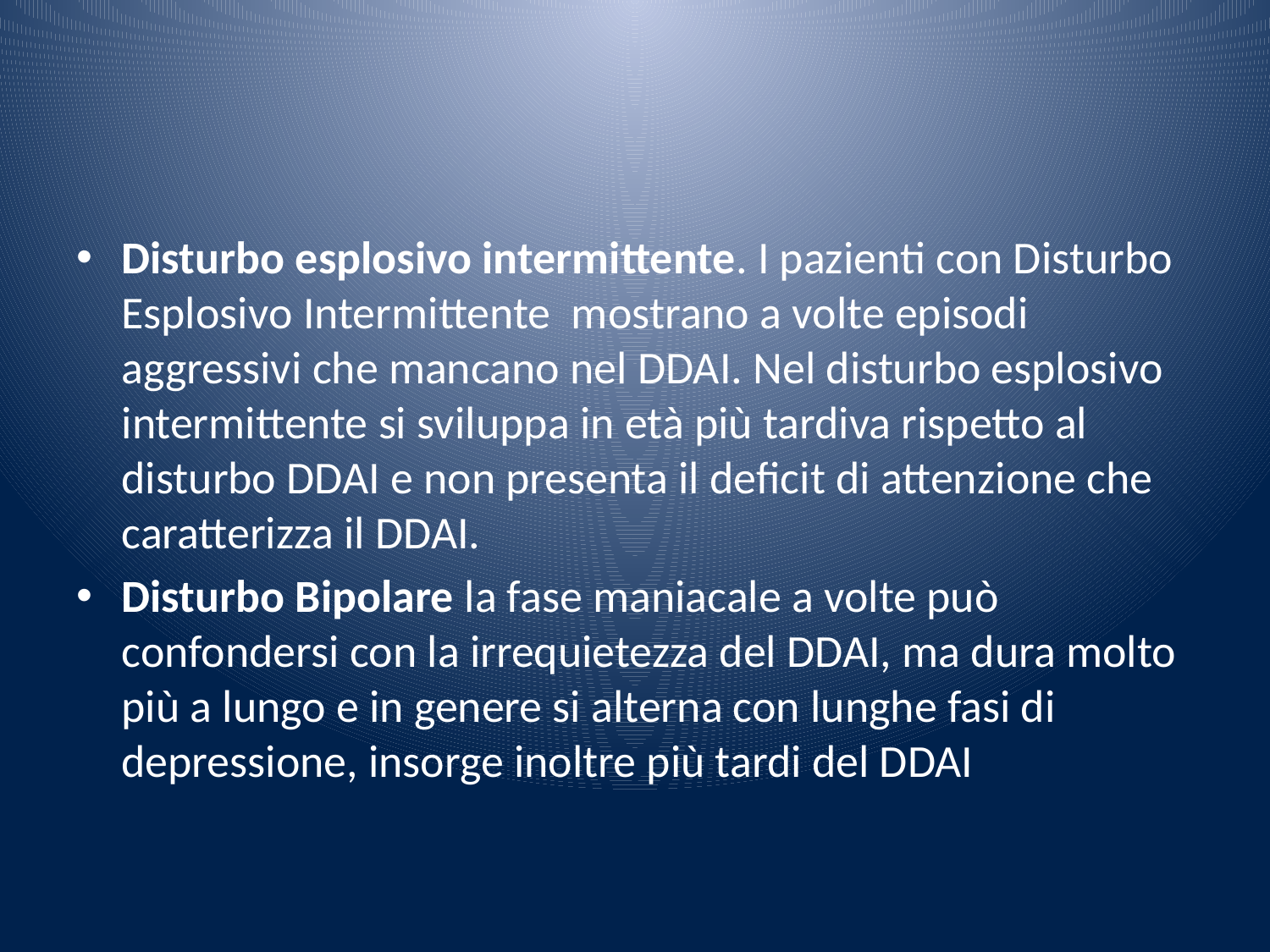

#
Disturbo esplosivo intermittente. I pazienti con Disturbo Esplosivo Intermittente  mostrano a volte episodi aggressivi che mancano nel DDAI. Nel disturbo esplosivo intermittente si sviluppa in età più tardiva rispetto al disturbo DDAI e non presenta il deficit di attenzione che caratterizza il DDAI.
Disturbo Bipolare la fase maniacale a volte può confondersi con la irrequietezza del DDAI, ma dura molto più a lungo e in genere si alterna con lunghe fasi di depressione, insorge inoltre più tardi del DDAI